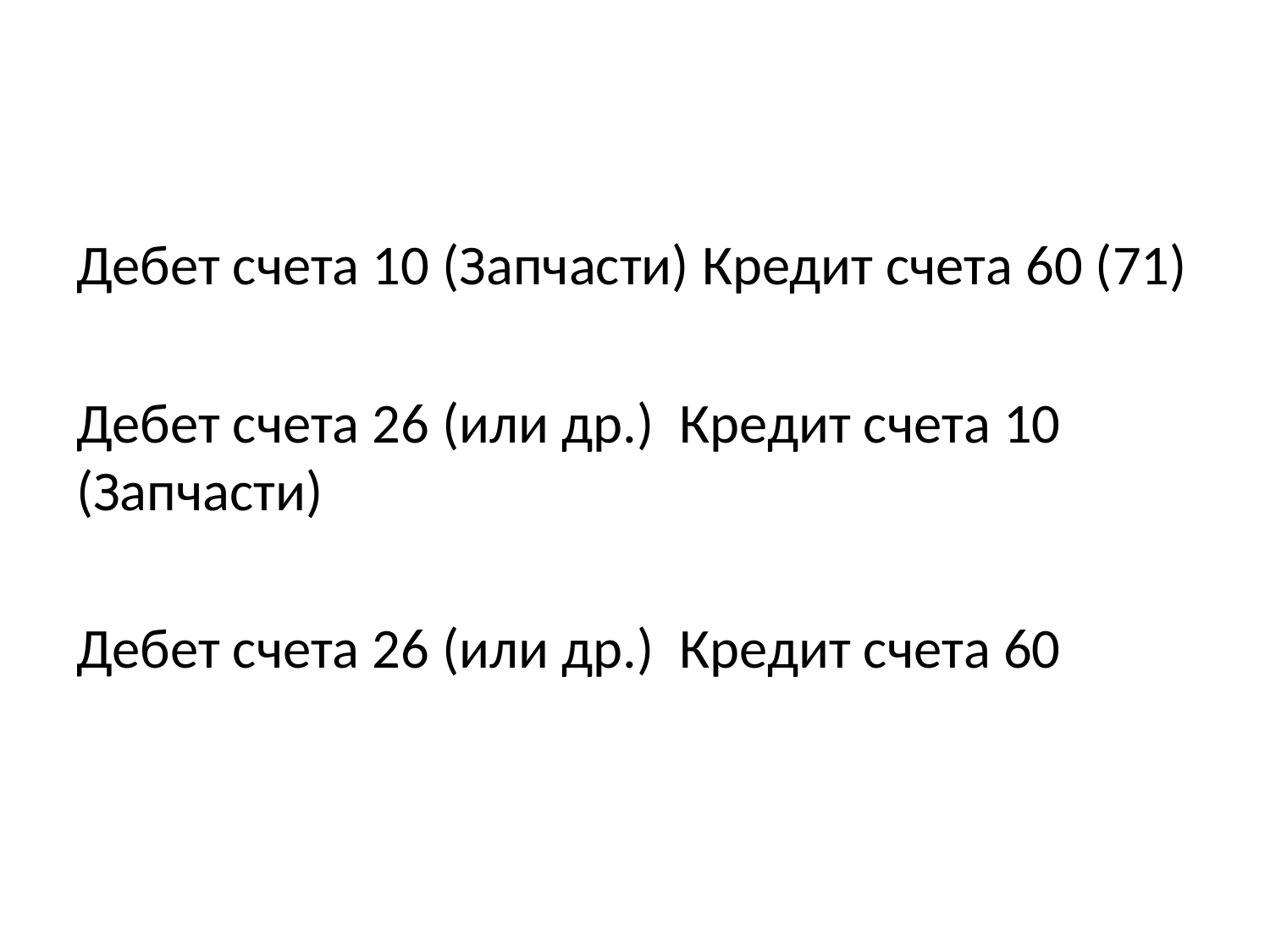

#
Дебет счета 10 (Запчасти) Кредит счета 60 (71)

Дебет счета 26 (или др.)  Кредит счета 10 (Запчасти)

Дебет счета 26 (или др.)  Кредит счета 60